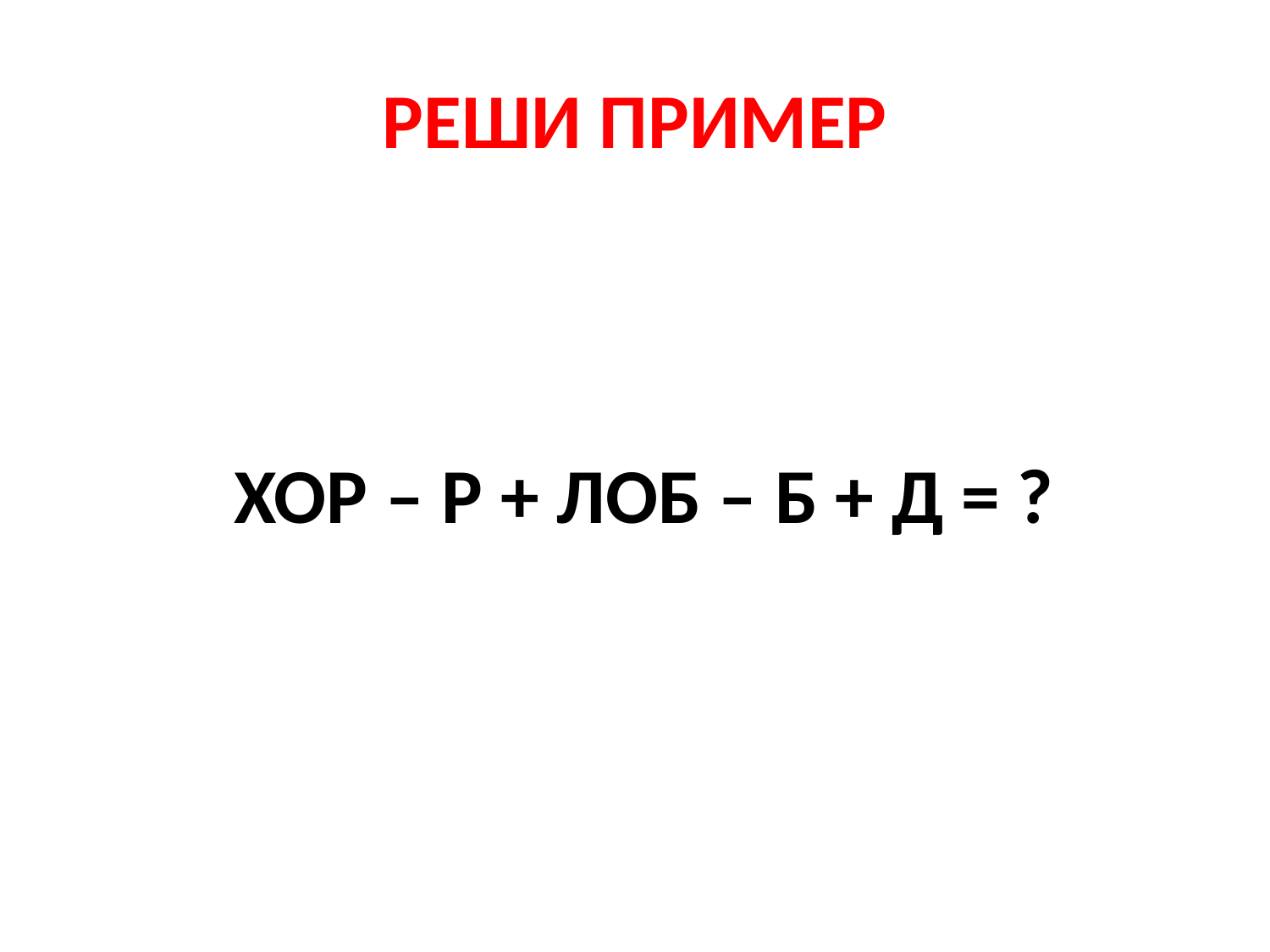

# РЕШИ ПРИМЕР

ХОР – Р + ЛОБ – Б + Д = ?